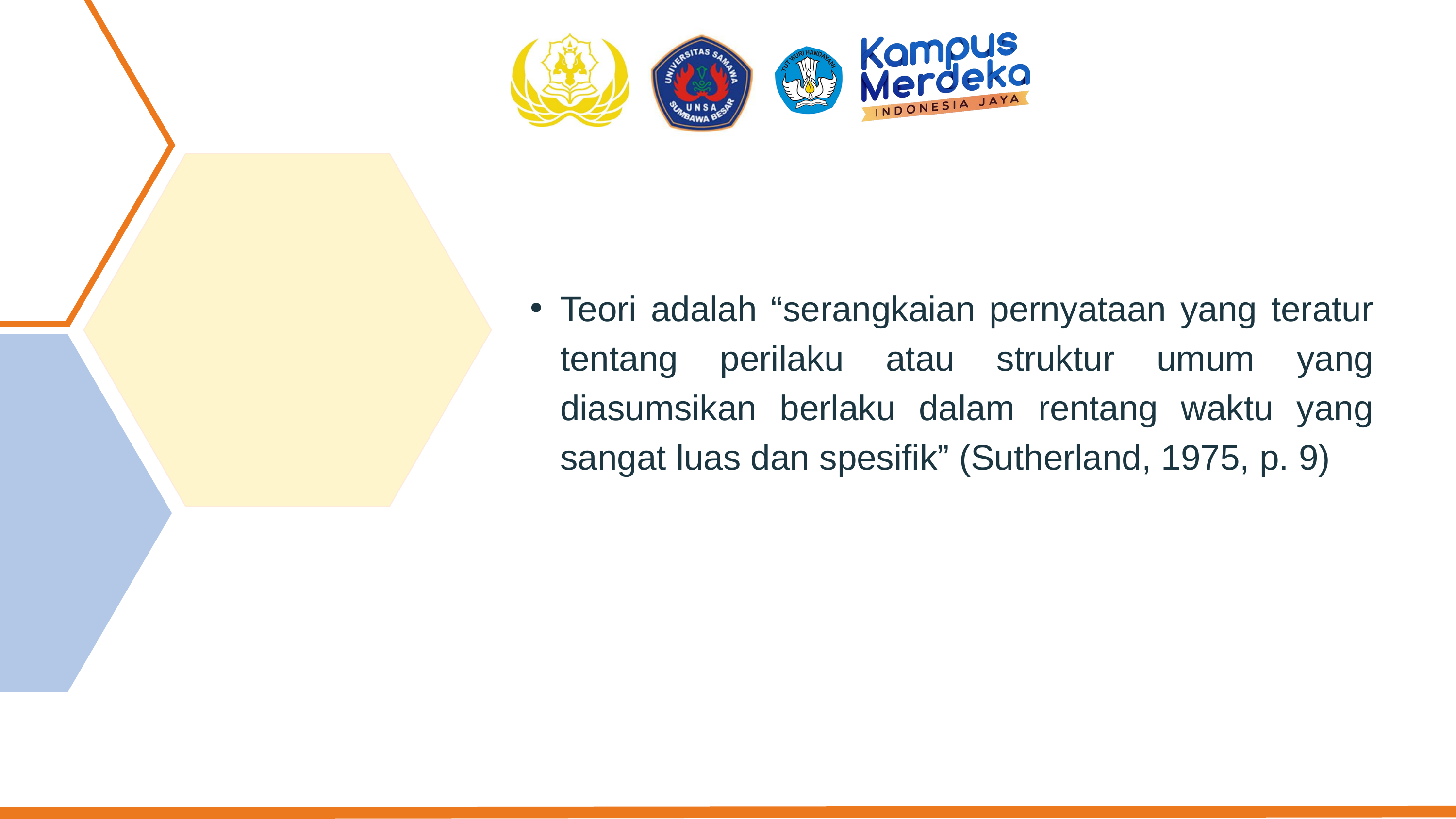

Teori adalah “serangkaian pernyataan yang teratur tentang perilaku atau struktur umum yang diasumsikan berlaku dalam rentang waktu yang sangat luas dan spesifik” (Sutherland, 1975, p. 9)